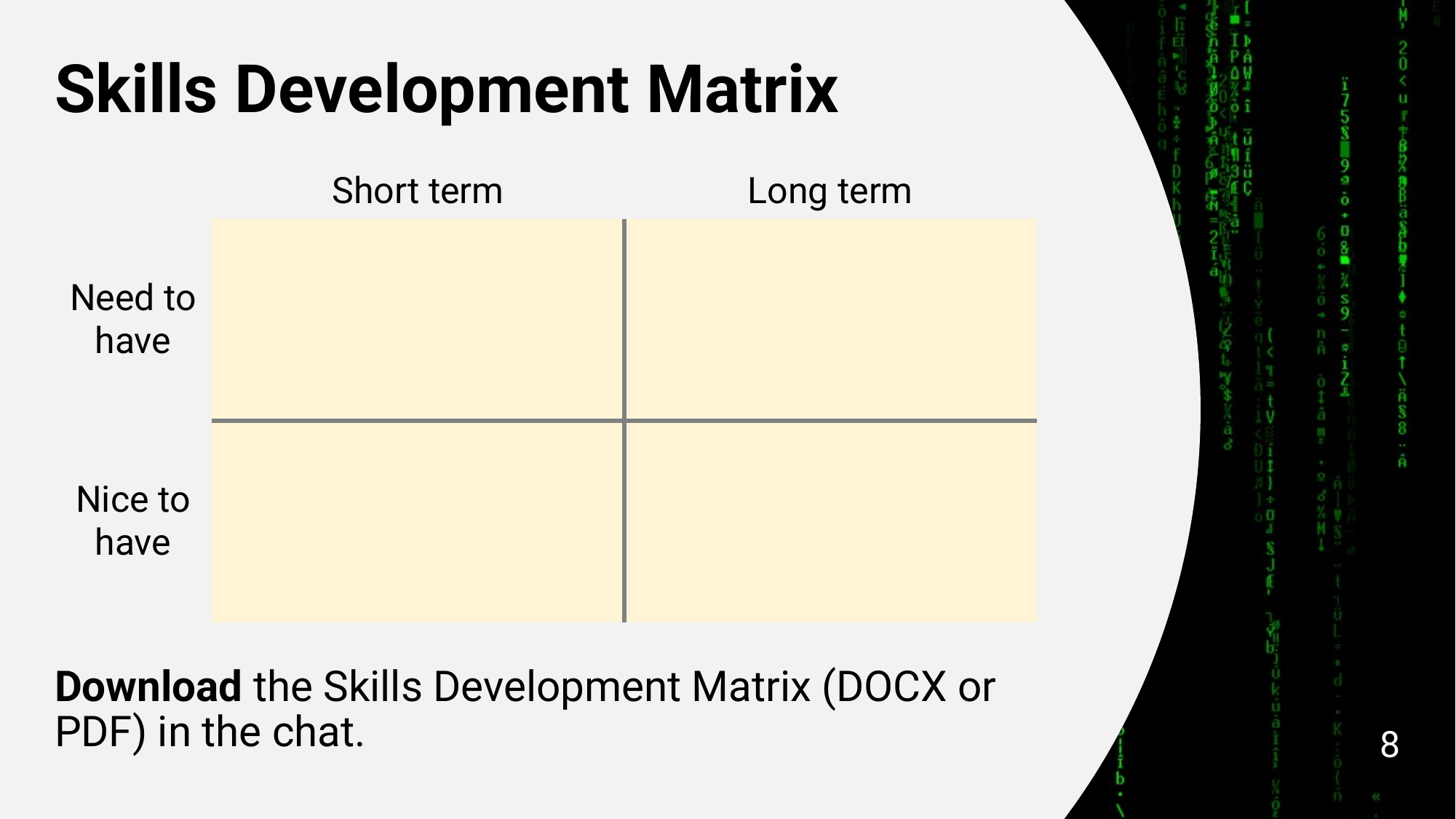

# Skills Development Matrix
|  | Short term | Long term |
| --- | --- | --- |
| Need to have |  |  |
| Nice to have |  |  |
Download the Skills Development Matrix (DOCX or PDF) in the chat.
8